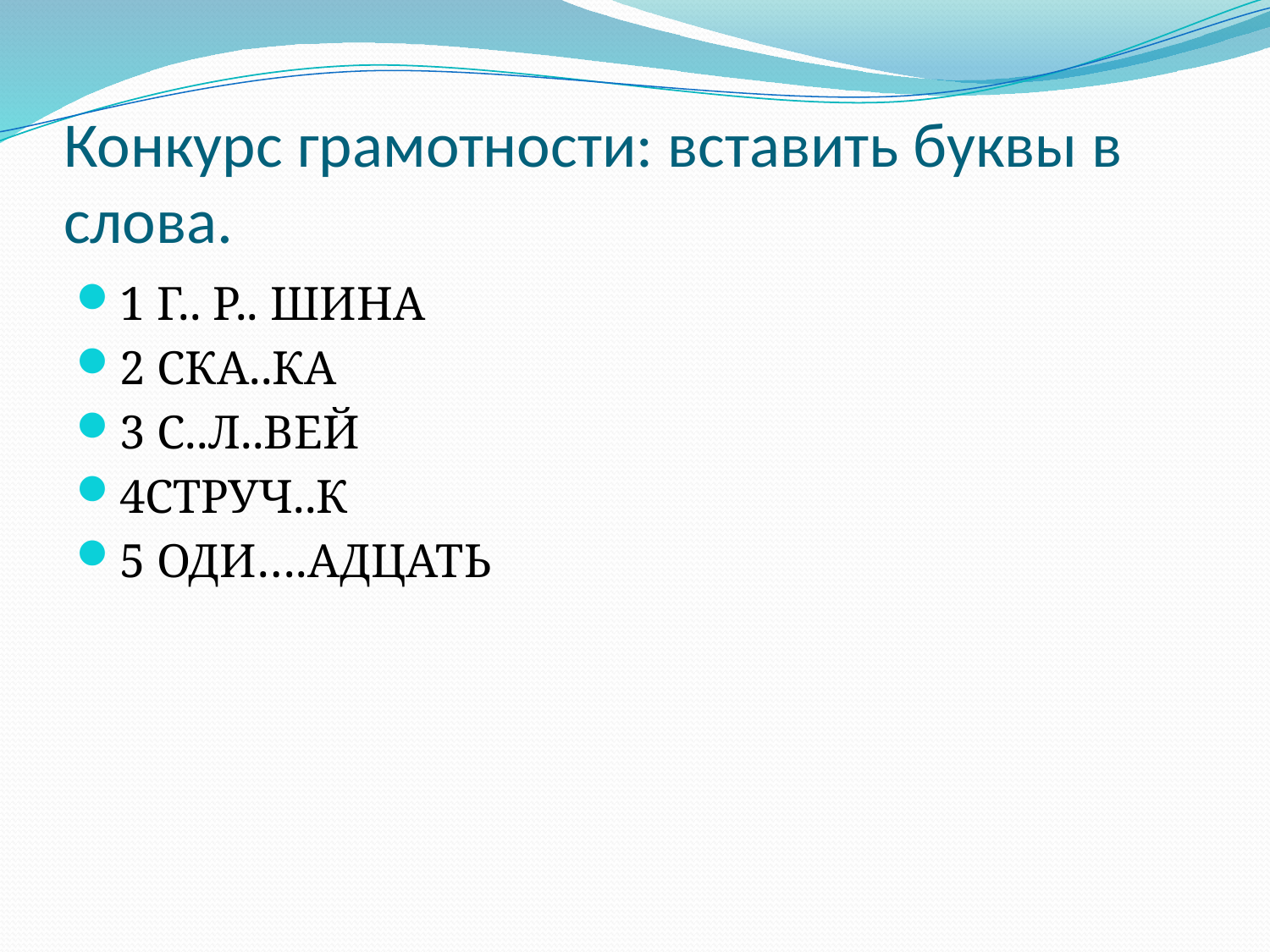

# Конкурс грамотности: вставить буквы в слова.
1 Г.. Р.. ШИНА
2 СКА..КА
3 С..Л..ВЕЙ
4СТРУЧ..К
5 ОДИ….АДЦАТЬ